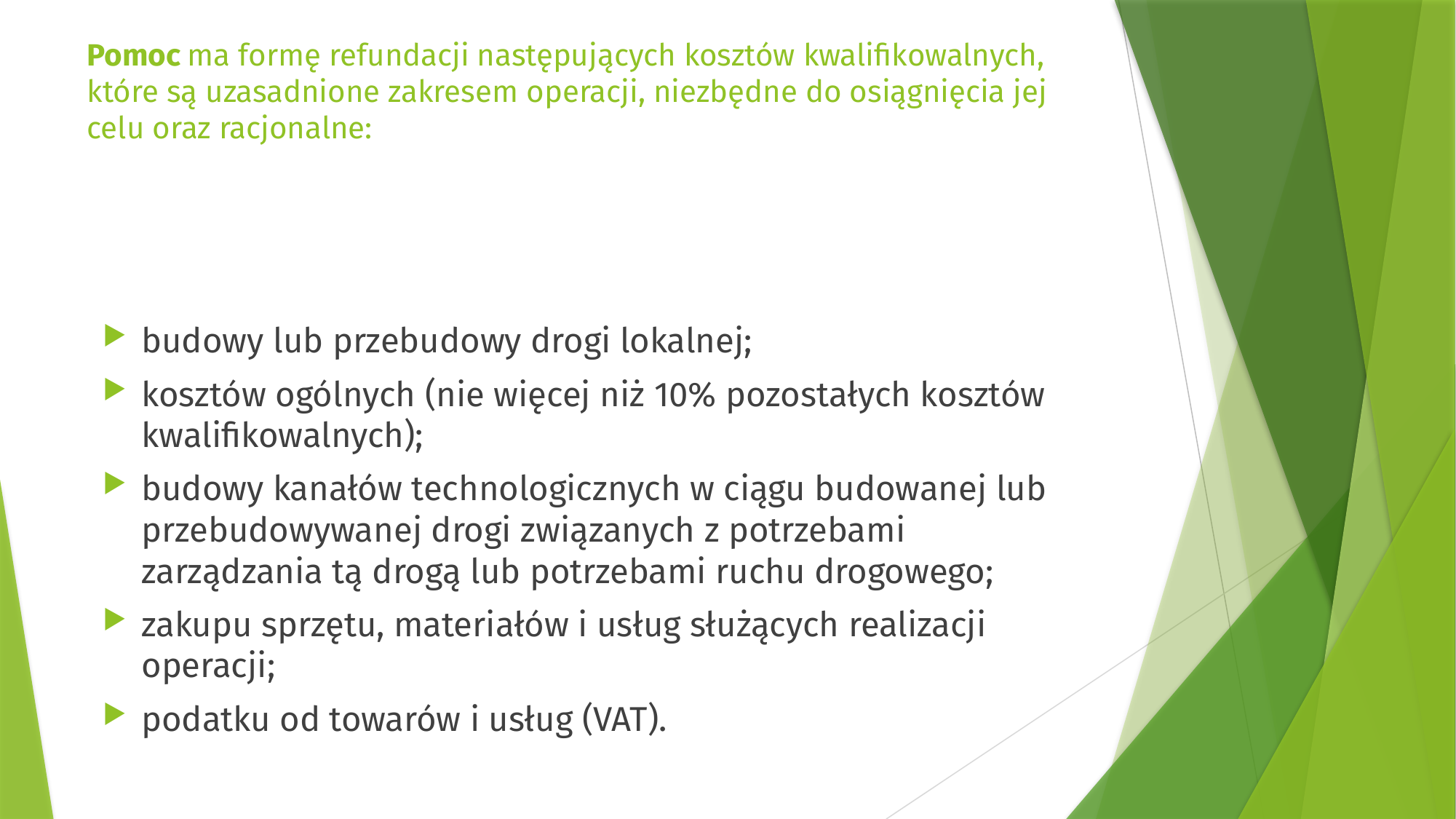

# Pomoc ma formę refundacji następujących kosztów kwalifikowalnych, które są uzasadnione zakresem operacji, niezbędne do osiągnięcia jej celu oraz racjonalne:
budowy lub przebudowy drogi lokalnej;
kosztów ogólnych (nie więcej niż 10% pozostałych kosztów kwalifikowalnych);
budowy kanałów technologicznych w ciągu budowanej lub przebudowywanej drogi związanych z potrzebami zarządzania tą drogą lub potrzebami ruchu drogowego;
zakupu sprzętu, materiałów i usług służących realizacji operacji;
podatku od towarów i usług (VAT).